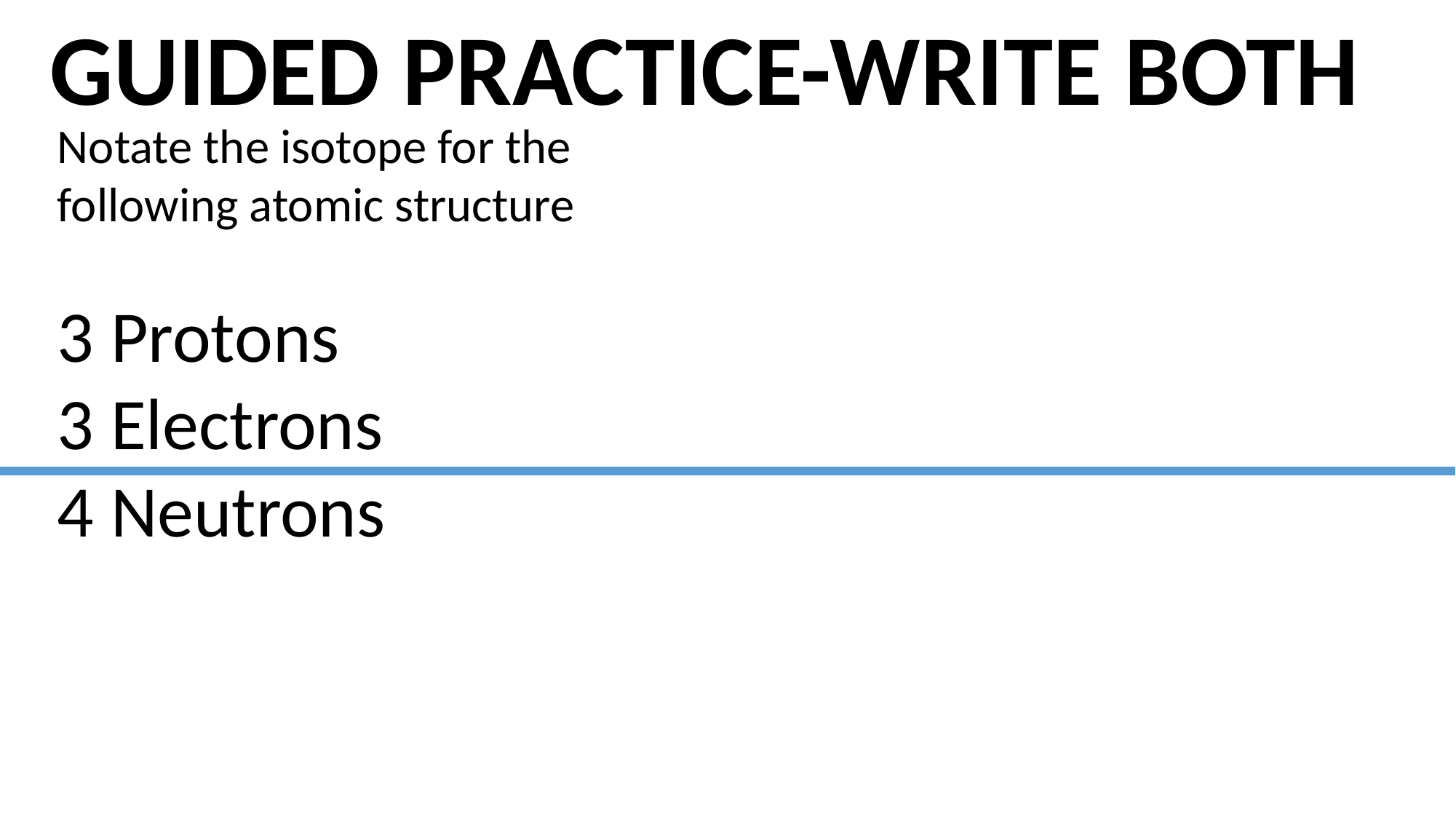

GUIDED PRACTICE-WRITE BOTH
Notate the isotope for the following atomic structure

3 Protons
3 Electrons
4 Neutrons